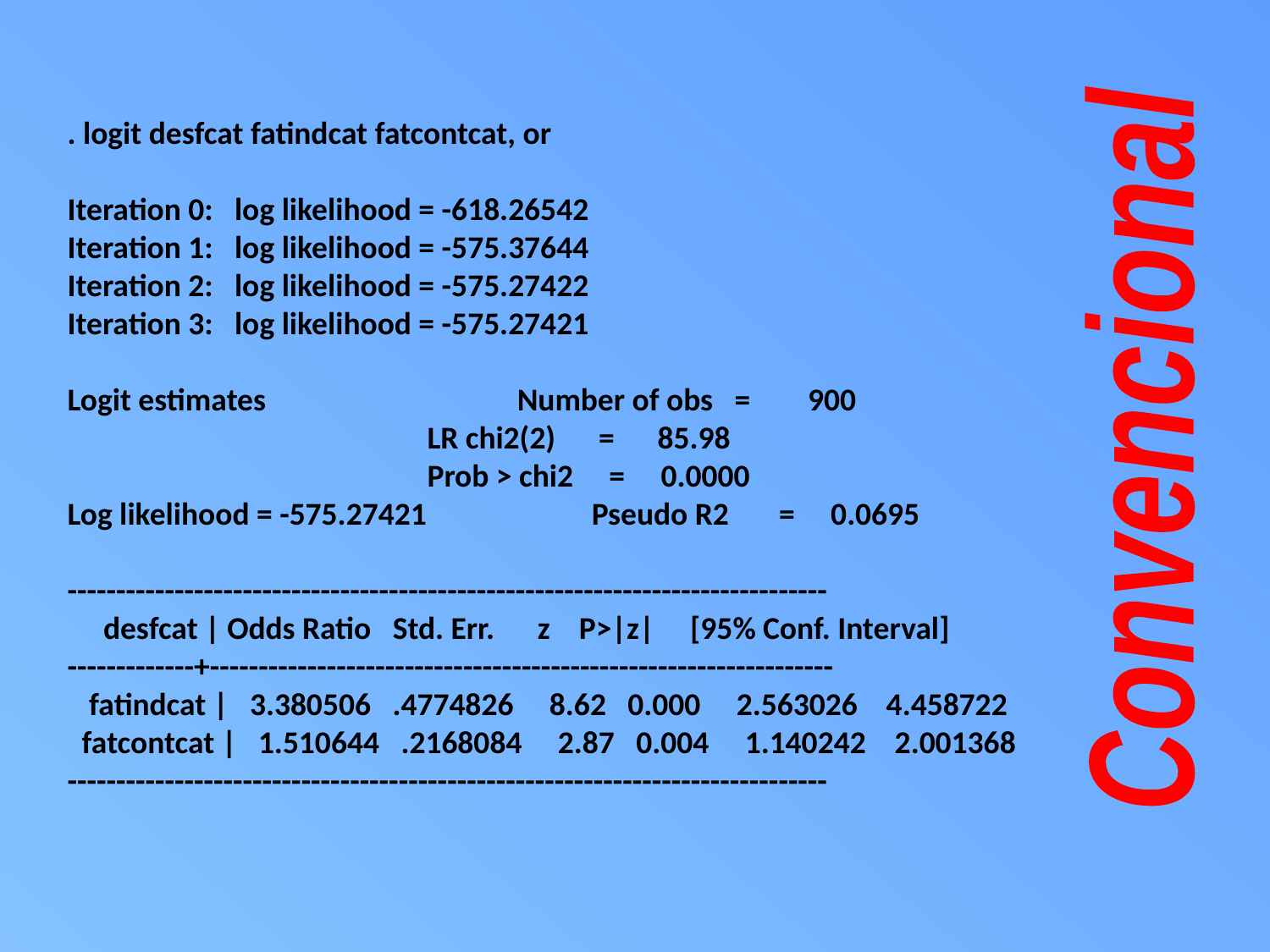

. logit desfcat fatindcat fatcontcat, or

Iteration 0:   log likelihood = -618.26542
Iteration 1:   log likelihood = -575.37644
Iteration 2:   log likelihood = -575.27422
Iteration 3:   log likelihood = -575.27421

Logit estimates                                   Number of obs   =        900
                                                  LR chi2(2)      =      85.98
                                                  Prob > chi2     =     0.0000
Log likelihood = -575.27421                       Pseudo R2       =     0.0695

------------------------------------------------------------------------------
     desfcat | Odds Ratio   Std. Err.      z    P>|z|     [95% Conf. Interval]
-------------+----------------------------------------------------------------
   fatindcat |   3.380506   .4774826     8.62   0.000     2.563026    4.458722
  fatcontcat |   1.510644   .2168084     2.87   0.004     1.140242    2.001368
------------------------------------------------------------------------------
Convencional